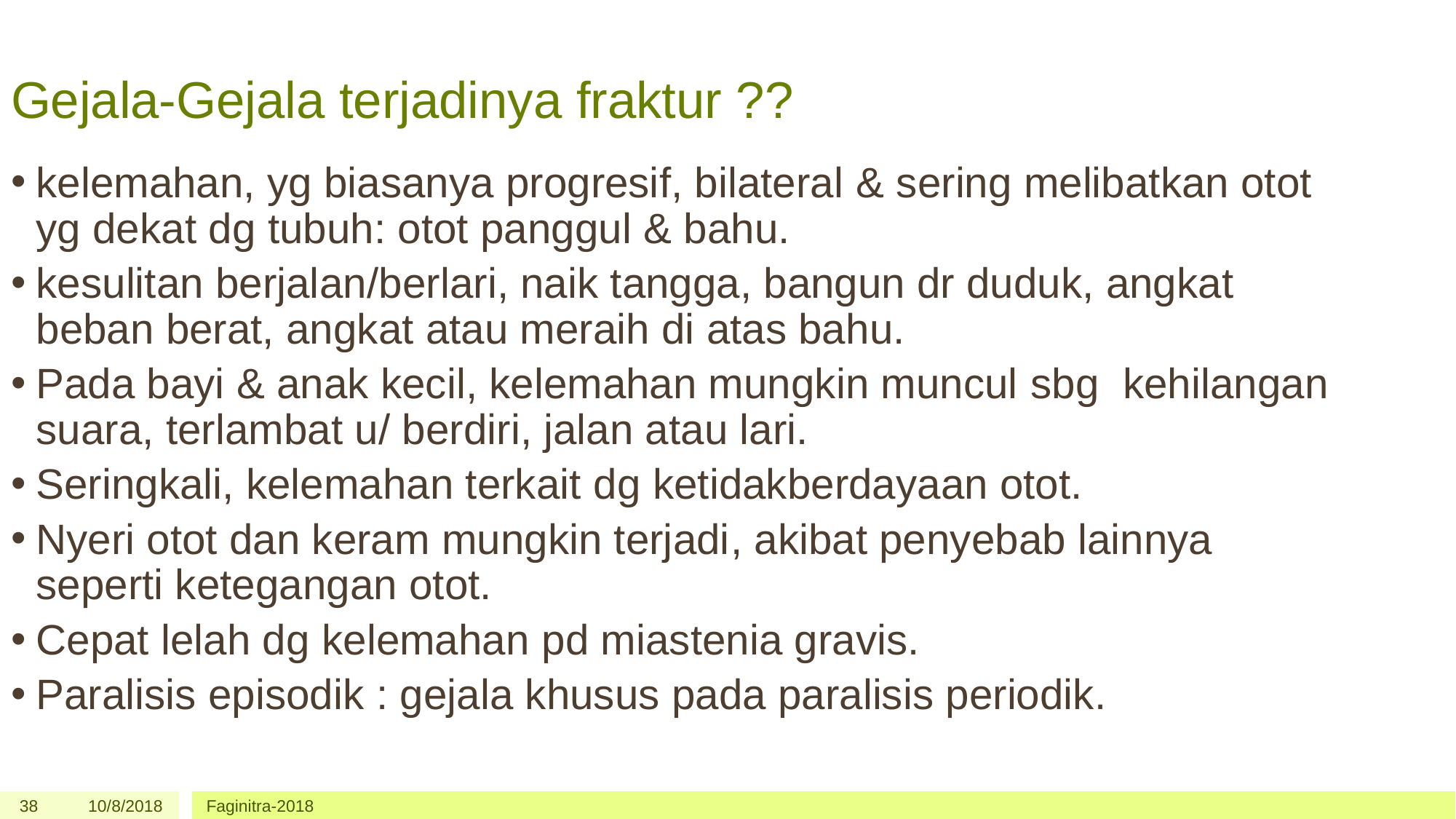

# Gejala-Gejala terjadinya fraktur ??
kelemahan, yg biasanya progresif, bilateral & sering melibatkan otot yg dekat dg tubuh: otot panggul & bahu.
kesulitan berjalan/berlari, naik tangga, bangun dr duduk, angkat beban berat, angkat atau meraih di atas bahu.
Pada bayi & anak kecil, kelemahan mungkin muncul sbg  kehilangan suara, terlambat u/ berdiri, jalan atau lari.
Seringkali, kelemahan terkait dg ketidakberdayaan otot.
Nyeri otot dan keram mungkin terjadi, akibat penyebab lainnya seperti ketegangan otot.
Cepat lelah dg kelemahan pd miastenia gravis.
Paralisis episodik : gejala khusus pada paralisis periodik.
38
10/8/2018
Faginitra-2018